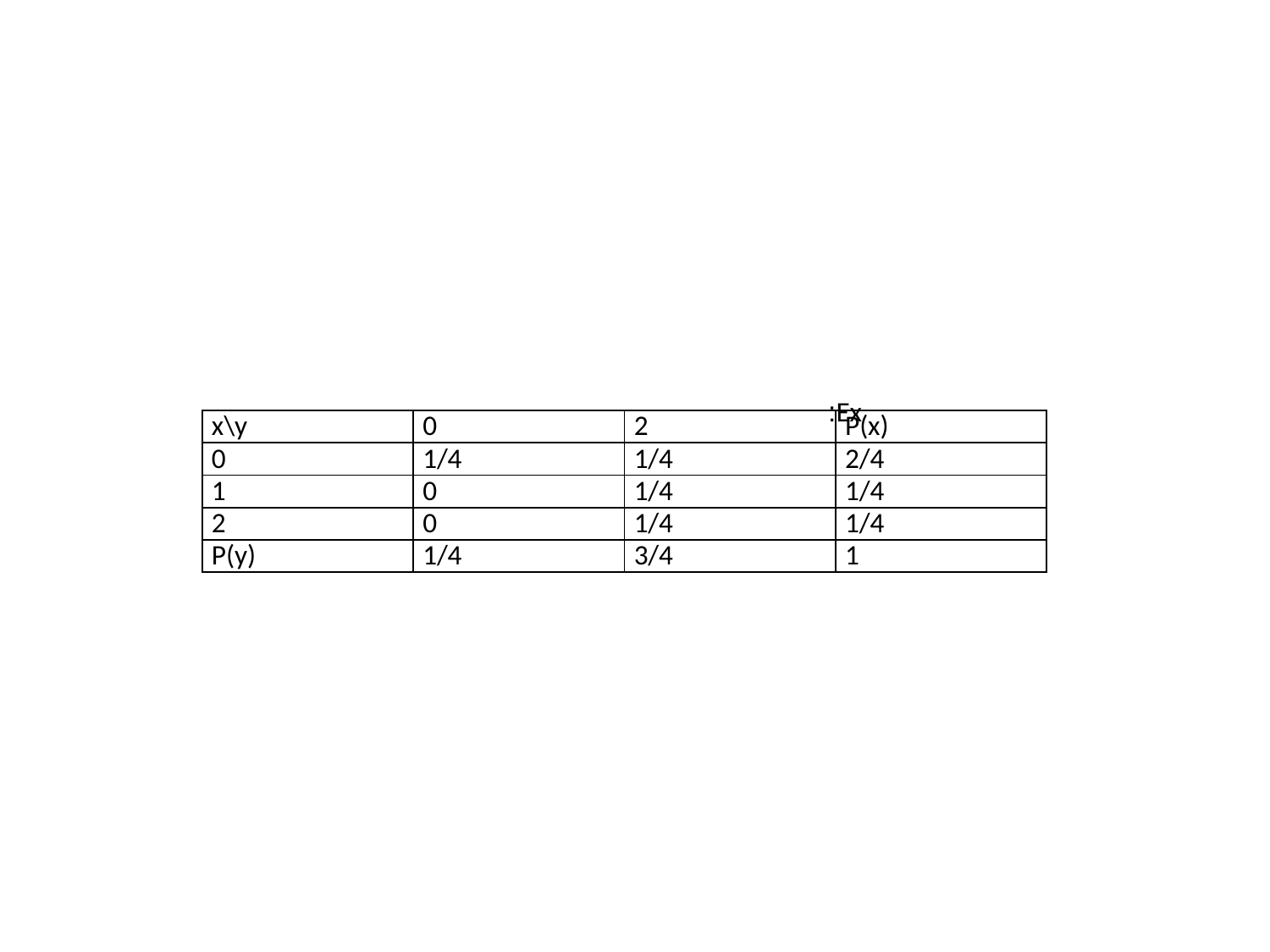

Ex:
| x\y | 0 | 2 | P(x) |
| --- | --- | --- | --- |
| 0 | 1/4 | 1/4 | 2/4 |
| 1 | 0 | 1/4 | 1/4 |
| 2 | 0 | 1/4 | 1/4 |
| P(y) | 1/4 | 3/4 | 1 |